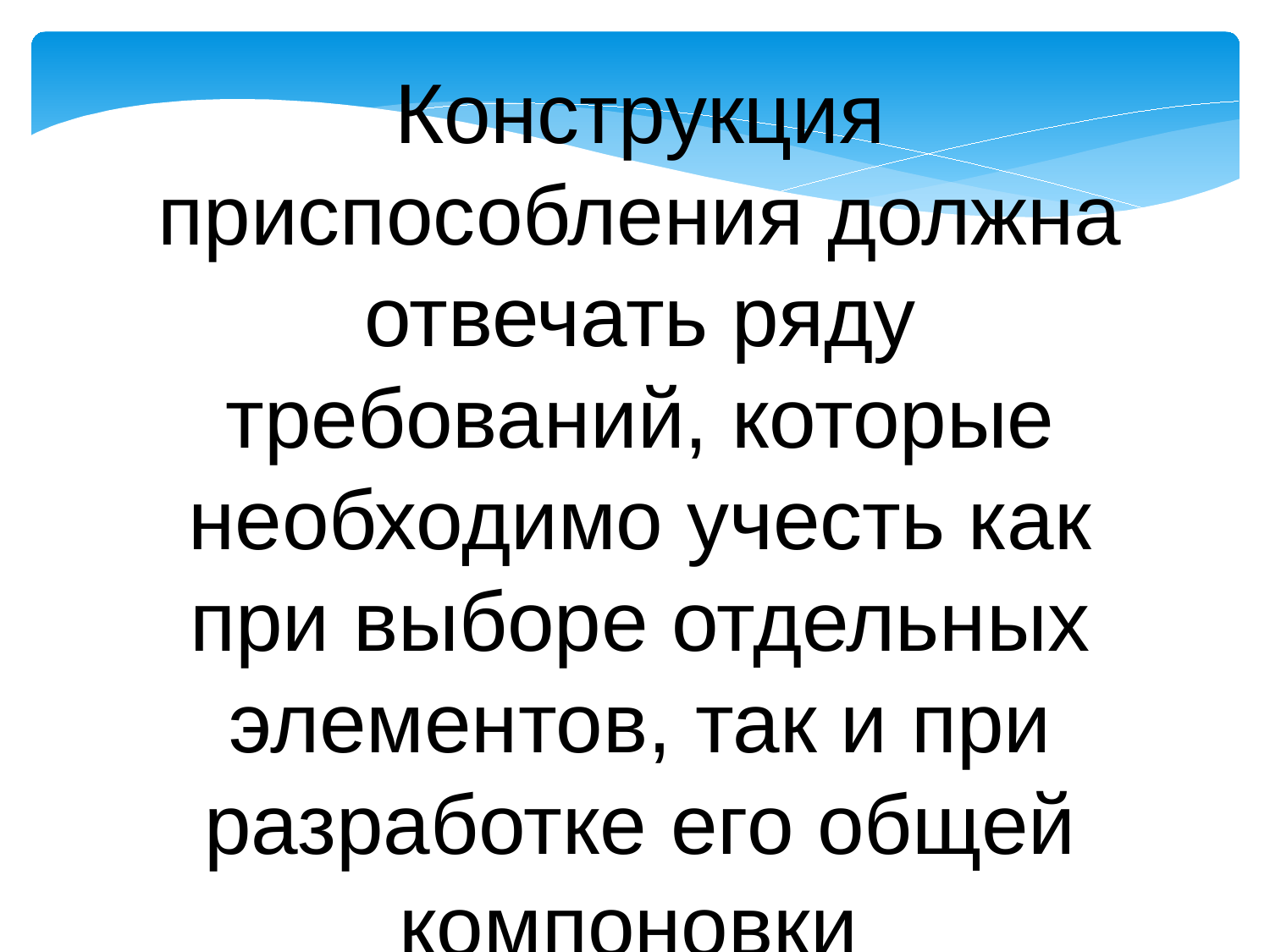

Конструкция приспособления должна отвечать ряду требований, которые необходимо учесть как при выборе отдельных элементов, так и при разработке его общей компоновки